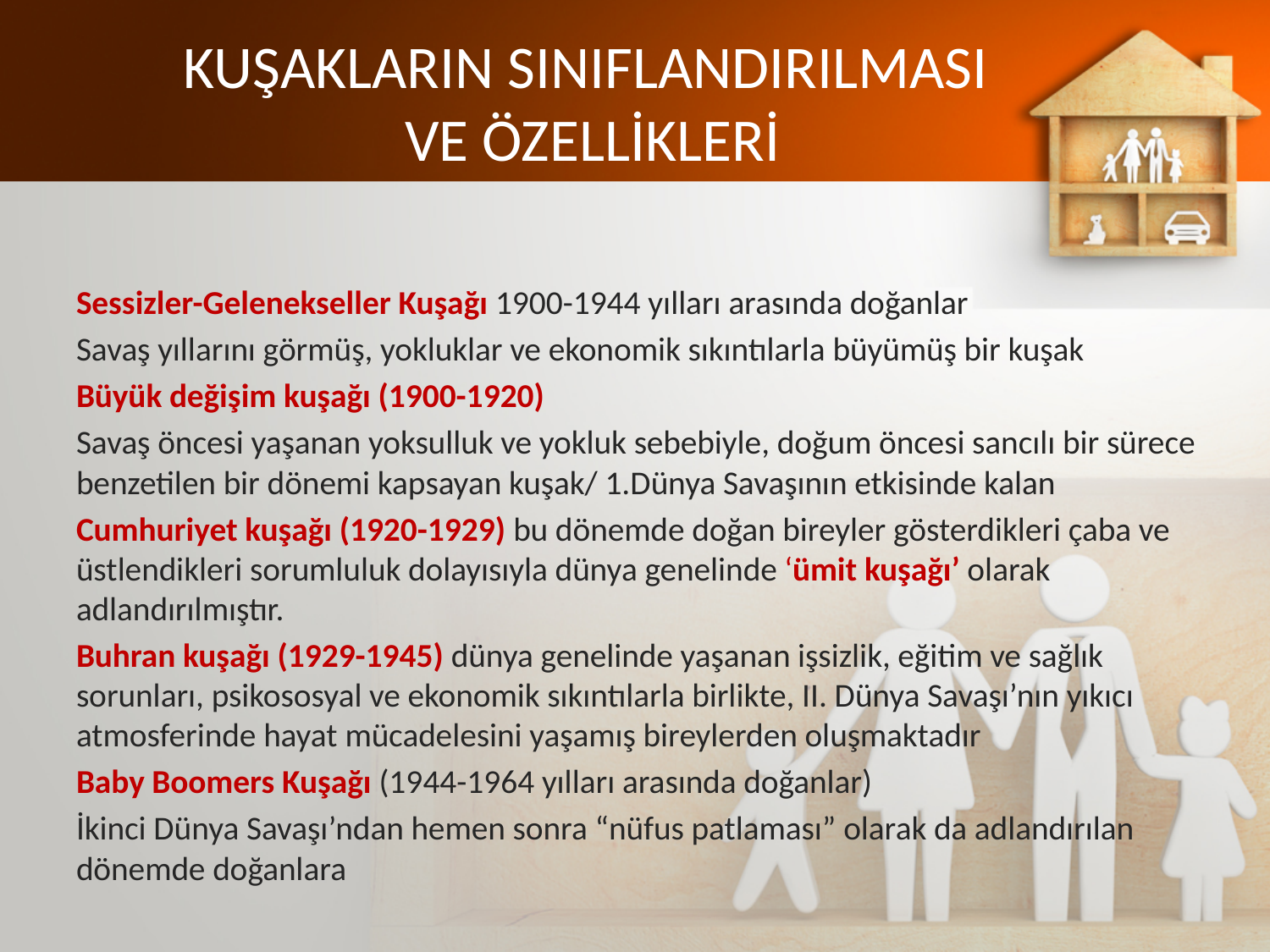

# KUŞAKLARIN SINIFLANDIRILMASI VE ÖZELLİKLERİ
Sessizler-Gelenekseller Kuşağı 1900-1944 yılları arasında doğanlar
Savaş yıllarını görmüş, yokluklar ve ekonomik sıkıntılarla büyümüş bir kuşak
Büyük değişim kuşağı (1900-1920)
Savaş öncesi yaşanan yoksulluk ve yokluk sebebiyle, doğum öncesi sancılı bir sürece benzetilen bir dönemi kapsayan kuşak/ 1.Dünya Savaşının etkisinde kalan
Cumhuriyet kuşağı (1920-1929) bu dönemde doğan bireyler gösterdikleri çaba ve üstlendikleri sorumluluk dolayısıyla dünya genelinde ‘ümit kuşağı’ olarak adlandırılmıştır.
Buhran kuşağı (1929-1945) dünya genelinde yaşanan işsizlik, eğitim ve sağlık sorunları, psikososyal ve ekonomik sıkıntılarla birlikte, II. Dünya Savaşı’nın yıkıcı atmosferinde hayat mücadelesini yaşamış bireylerden oluşmaktadır
Baby Boomers Kuşağı (1944-1964 yılları arasında doğanlar)
İkinci Dünya Savaşı’ndan hemen sonra “nüfus patlaması” olarak da adlandırılan dönemde doğanlara